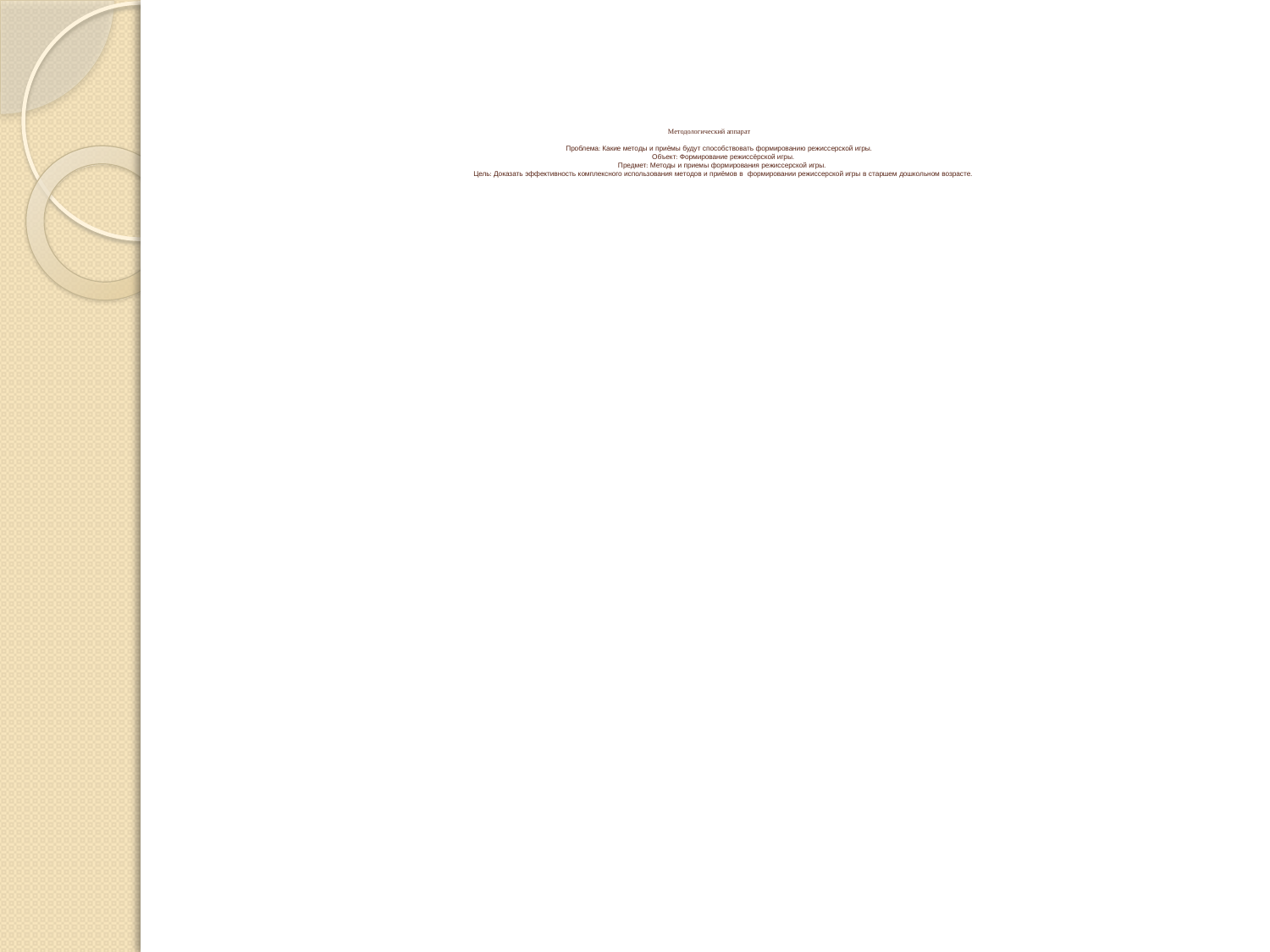

# Методологический аппарат Проблема: Какие методы и приёмы будут способствовать формированию режиссерской игры. Объект: Формирование режиссёрской игры. Предмет: Методы и приемы формирования режиссерской игры. Цель: Доказать эффективность комплексного использования методов и приёмов в  формировании режиссерской игры в старшем дошкольном возрасте.